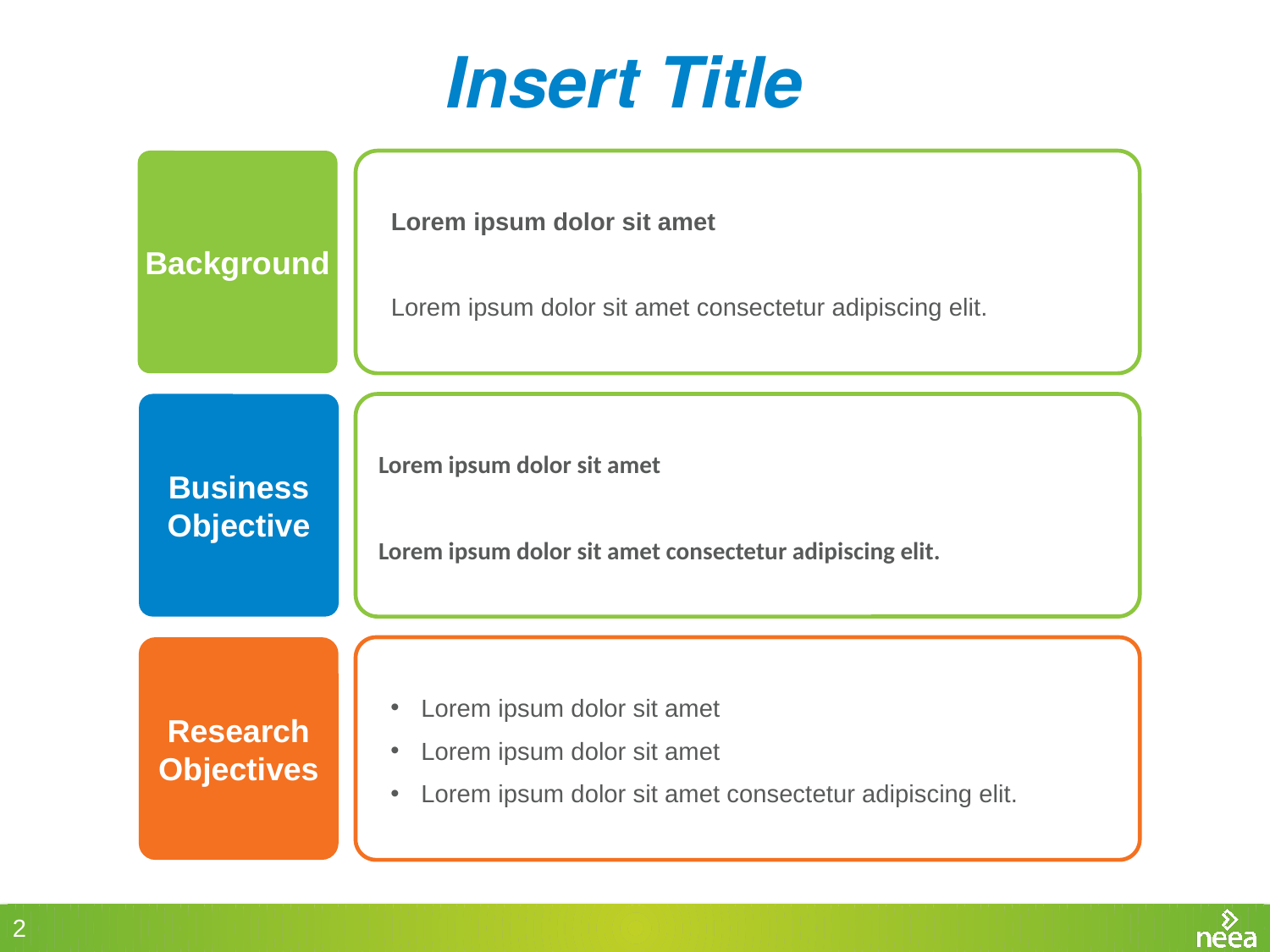

# Insert Title
Background
Lorem ipsum dolor sit amet

Lorem ipsum dolor sit amet consectetur adipiscing elit.
Business
Objective
Lorem ipsum dolor sit amet

Lorem ipsum dolor sit amet consectetur adipiscing elit.
Research Objectives
Lorem ipsum dolor sit amet
Lorem ipsum dolor sit amet
Lorem ipsum dolor sit amet consectetur adipiscing elit.